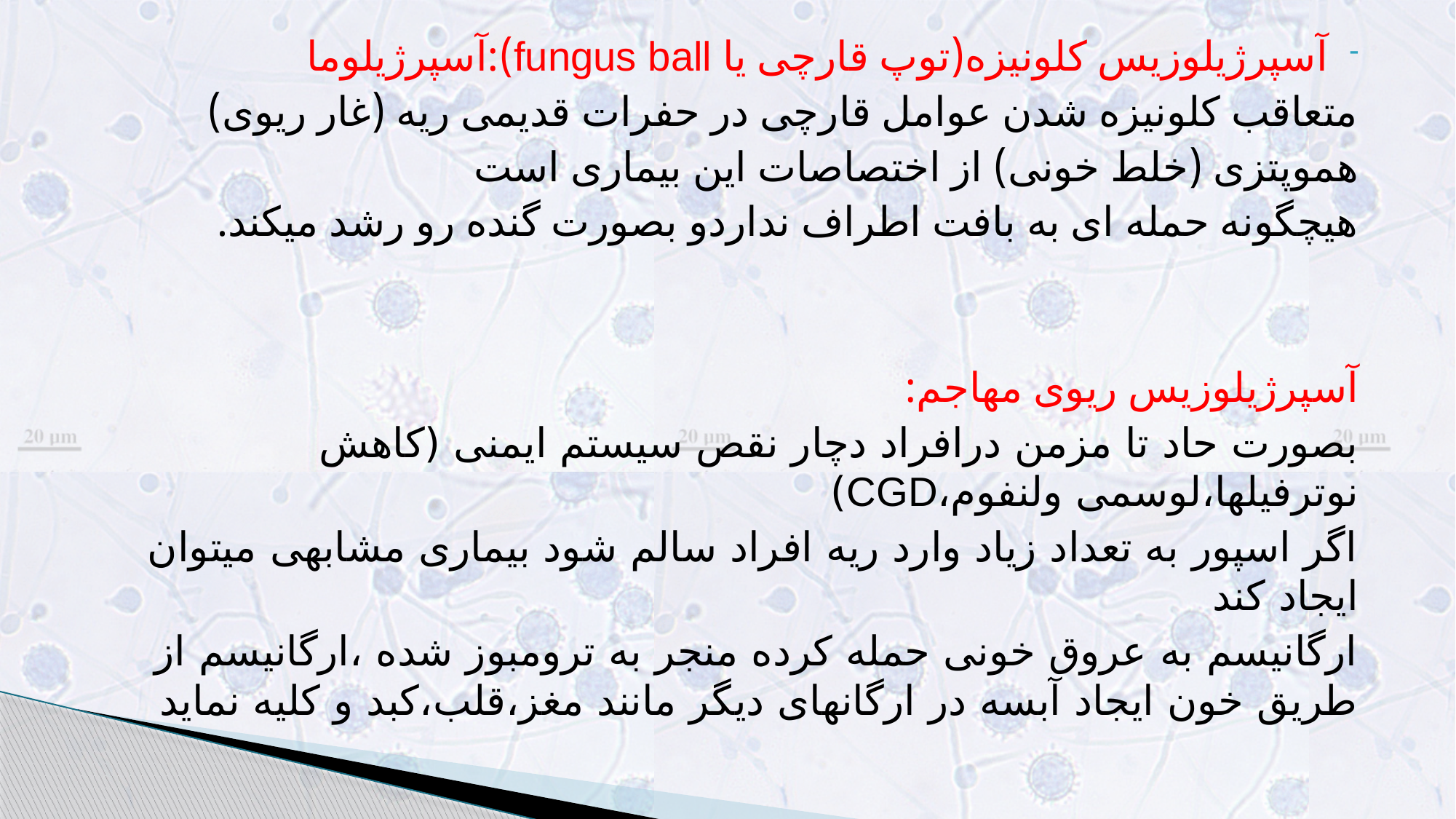

آسپرژیلوزیس کلونیزه(توپ قارچی یا fungus ball):آسپرژیلوما
متعاقب کلونیزه شدن عوامل قارچی در حفرات قدیمی ریه (غار ریوی)
هموپتزی (خلط خونی) از اختصاصات این بیماری است
هیچگونه حمله ای به بافت اطراف نداردو بصورت گنده رو رشد میکند.

آسپرژیلوزیس ریوی مهاجم:
بصورت حاد تا مزمن درافراد دچار نقص سیستم ایمنی (کاهش نوترفیلها،لوسمی ولنفوم،CGD)
اگر اسپور به تعداد زیاد وارد ریه افراد سالم شود بیماری مشابهی میتوان ایجاد کند
ارگانیسم به عروق خونی حمله کرده منجر به ترومبوز شده ،ارگانیسم از طریق خون ایجاد آبسه در ارگانهای دیگر مانند مغز،قلب،کبد و کلیه نماید